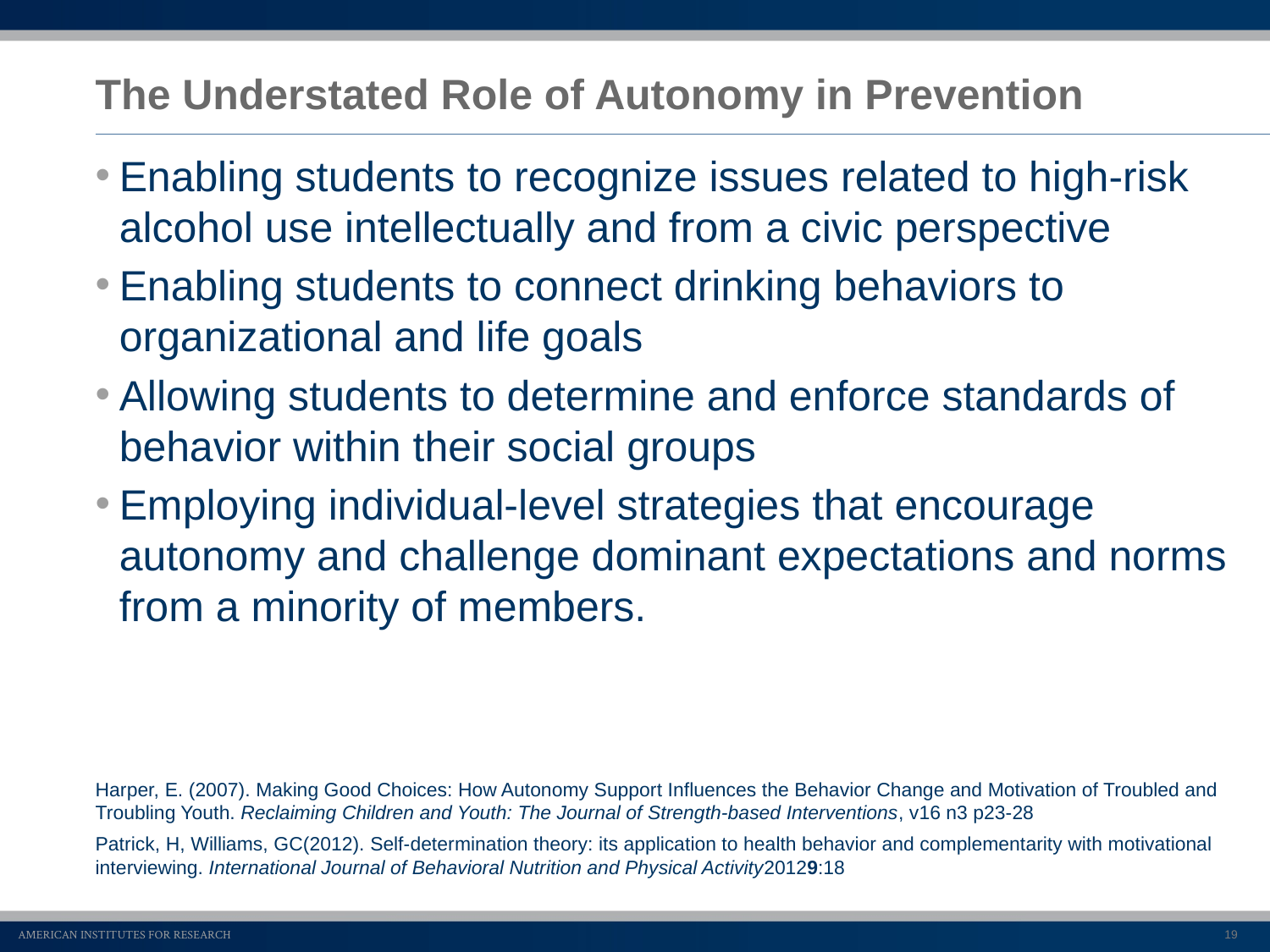

# The Understated Role of Autonomy in Prevention
Enabling students to recognize issues related to high-risk alcohol use intellectually and from a civic perspective
Enabling students to connect drinking behaviors to organizational and life goals
Allowing students to determine and enforce standards of behavior within their social groups
Employing individual-level strategies that encourage autonomy and challenge dominant expectations and norms from a minority of members.
Harper, E. (2007). Making Good Choices: How Autonomy Support Influences the Behavior Change and Motivation of Troubled and Troubling Youth. Reclaiming Children and Youth: The Journal of Strength-based Interventions, v16 n3 p23-28
Patrick, H, Williams, GC(2012). Self-determination theory: its application to health behavior and complementarity with motivational interviewing. International Journal of Behavioral Nutrition and Physical Activity20129:18
19